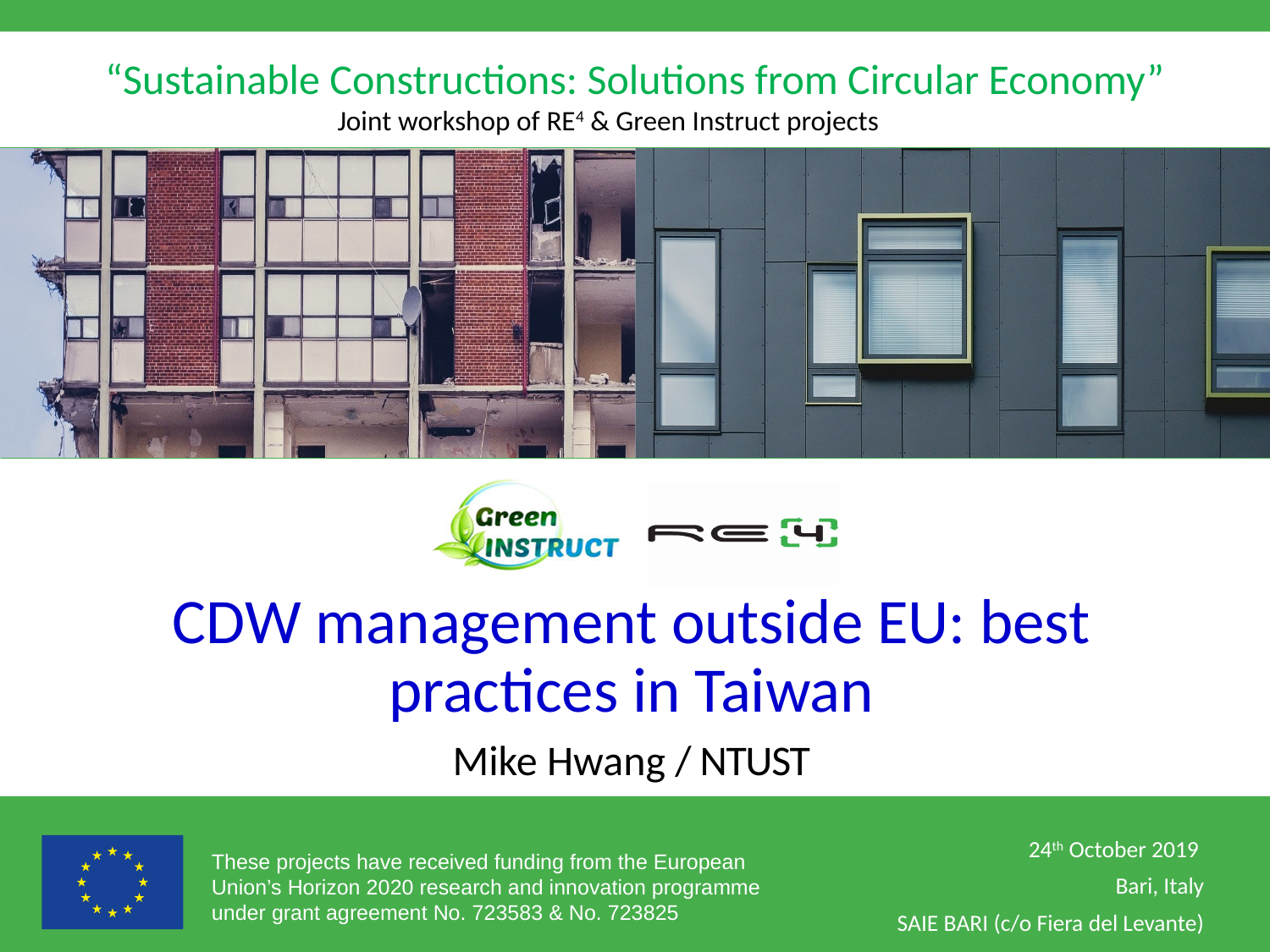

# CDW management outside EU: best practices in Taiwan
Mike Hwang / NTUST